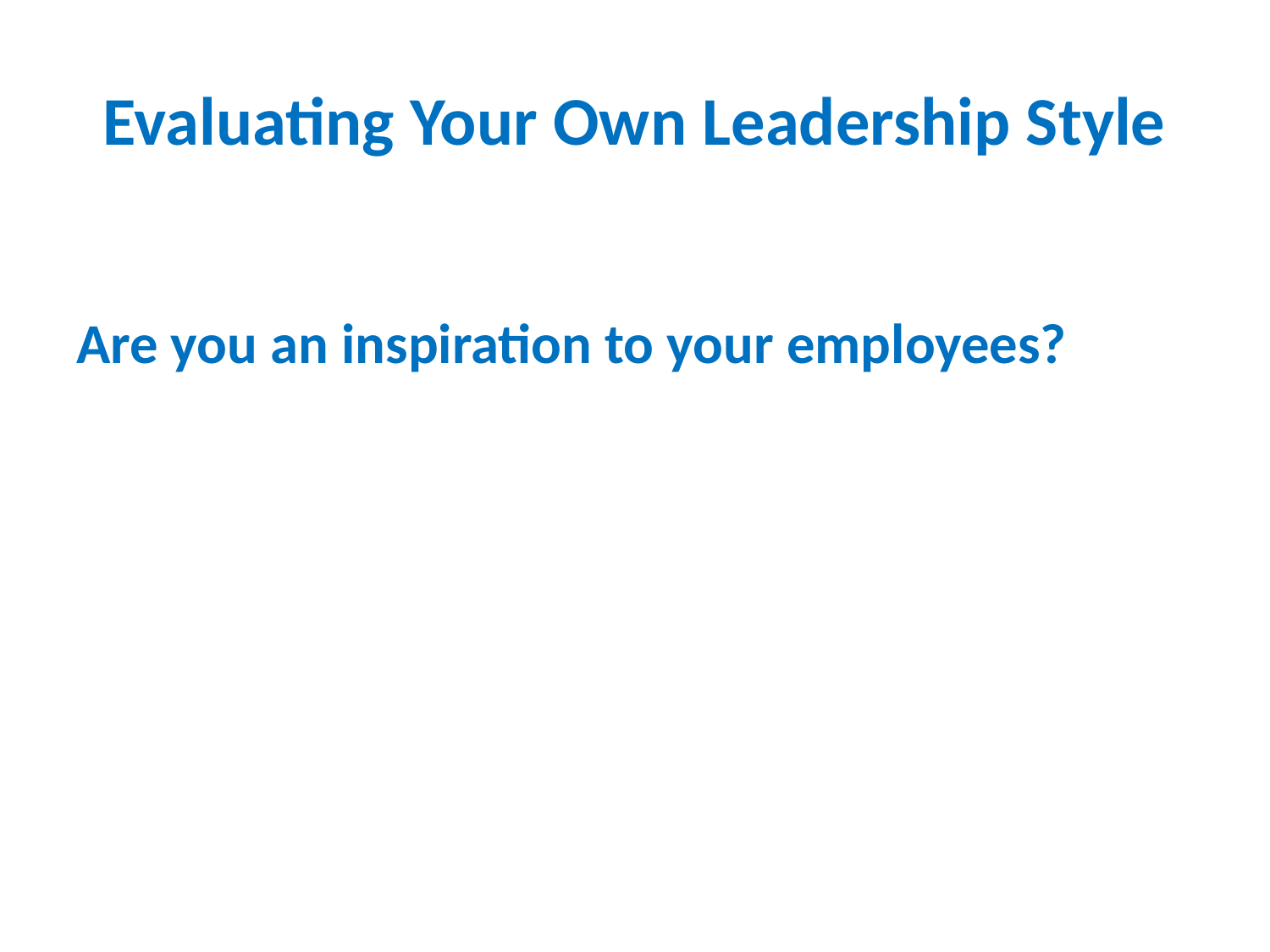

# Evaluating Your Own Leadership Style

Are you an inspiration to your employees?